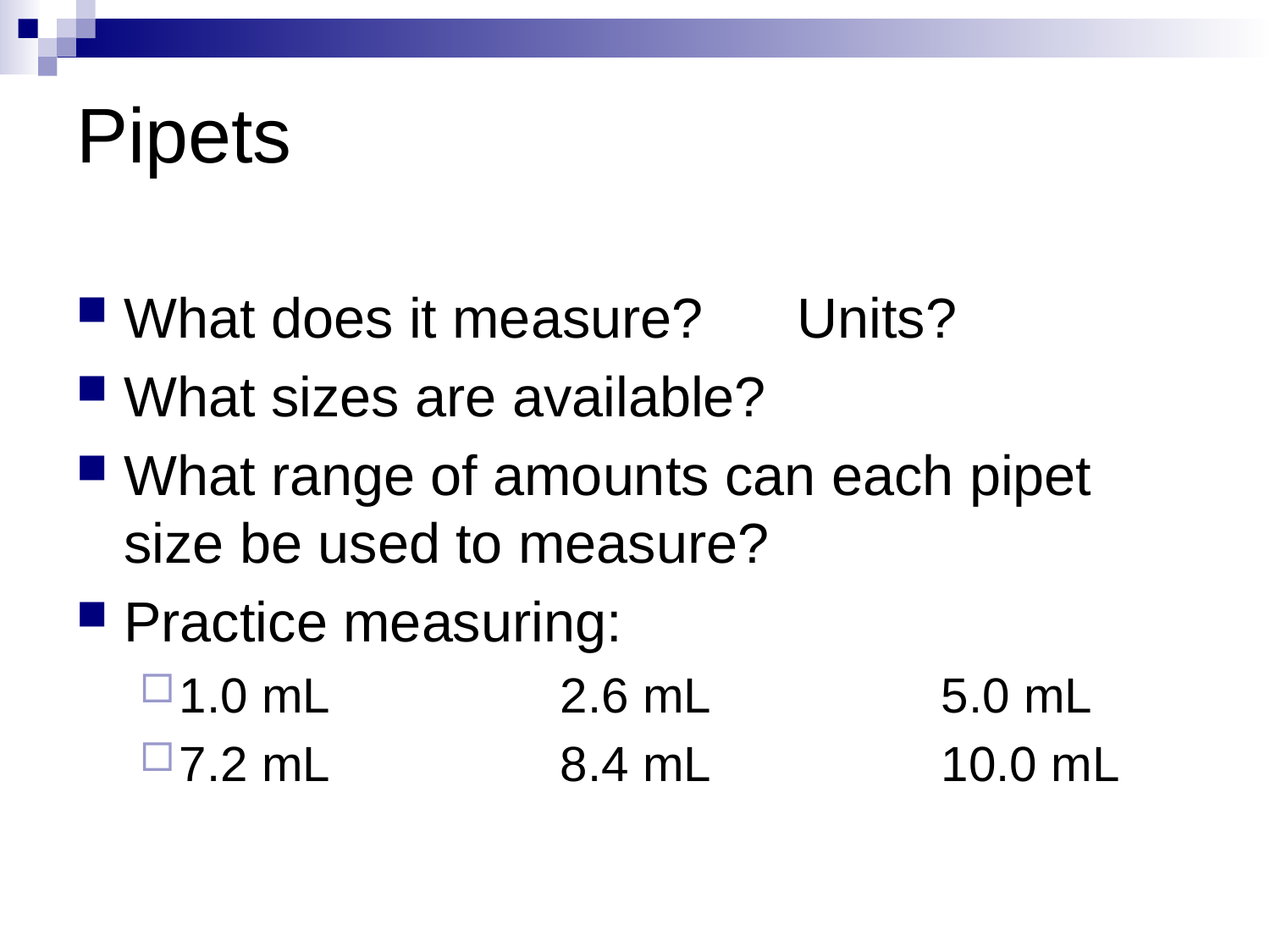

# Pipets
What does it measure?      Units?
What sizes are available?
What range of amounts can each pipet size be used to measure?
Practice measuring:
1.0 mL		2.6 mL 		5.0 mL
7.2 mL 		8.4 mL 		10.0 mL